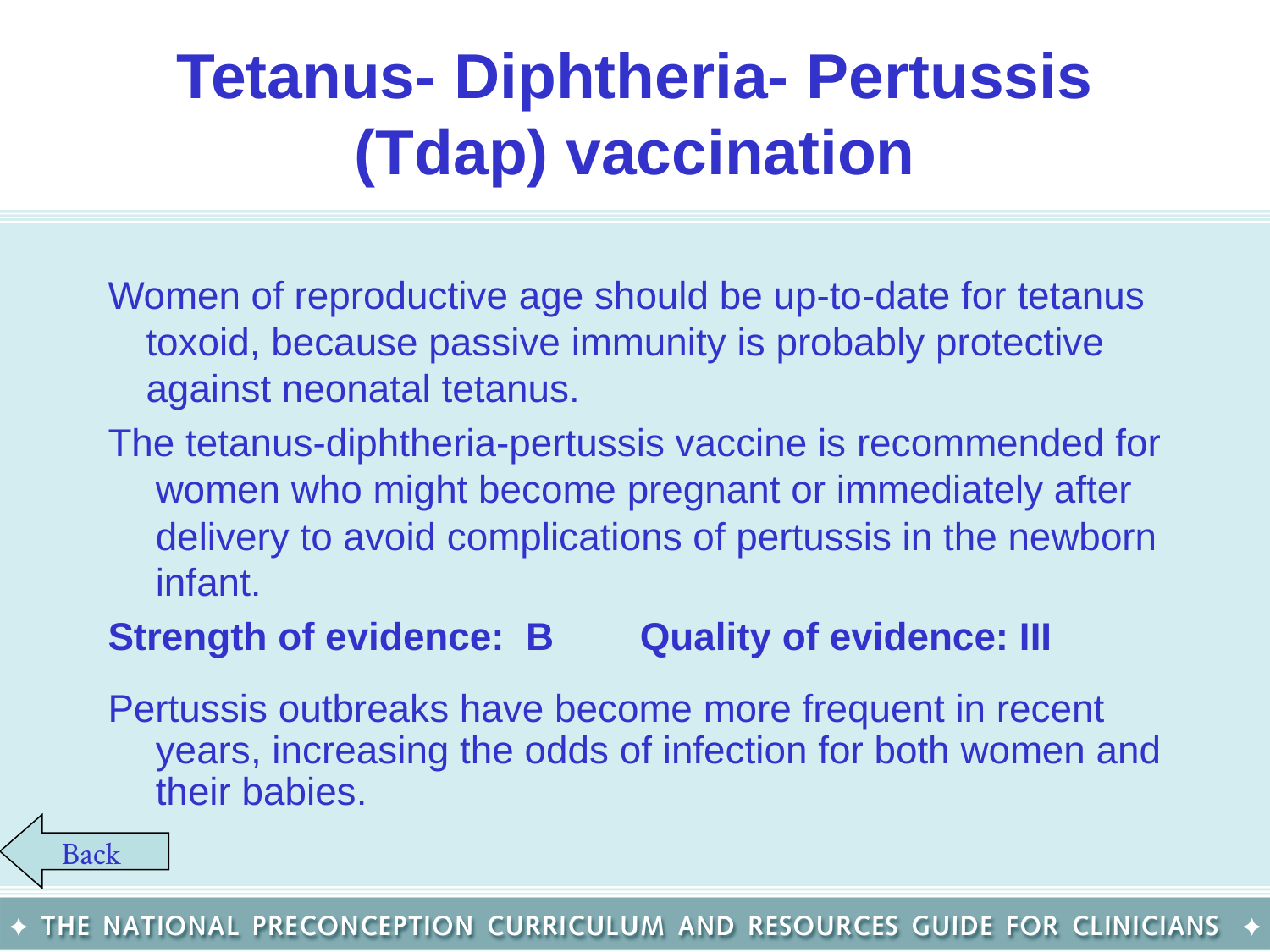

# Tetanus- Diphtheria- Pertussis (Tdap) vaccination
Women of reproductive age should be up-to-date for tetanus toxoid, because passive immunity is probably protective against neonatal tetanus.
The tetanus-diphtheria-pertussis vaccine is recommended for women who might become pregnant or immediately after delivery to avoid complications of pertussis in the newborn infant.
Strength of evidence:  B        Quality of evidence: III

Pertussis outbreaks have become more frequent in recent years, increasing the odds of infection for both women and their babies.
Back